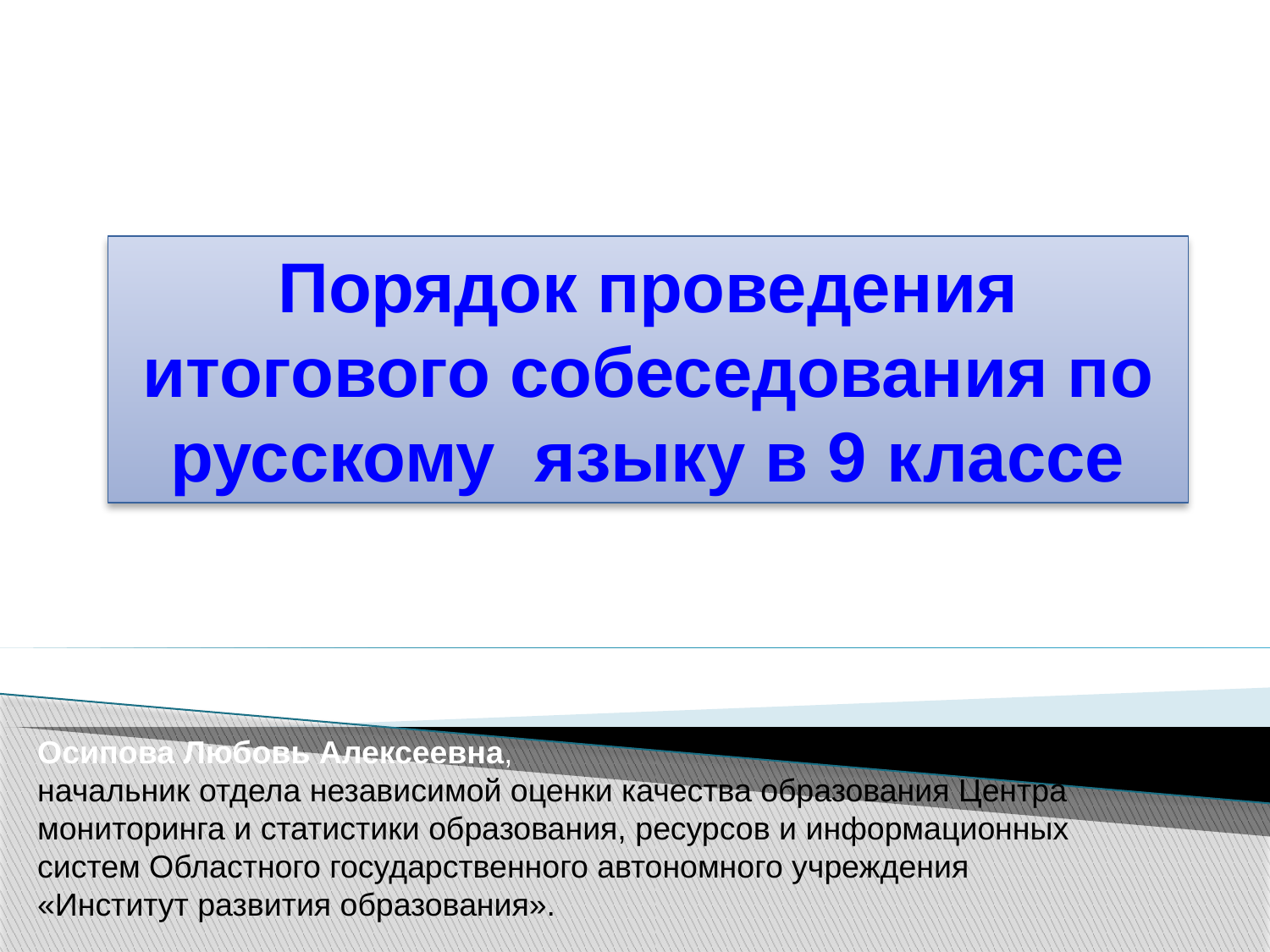

Порядок проведения итогового собеседования по русскому  языку в 9 классе
Осипова Любовь Алексеевна,
начальник отдела независимой оценки качества образования Центра мониторинга и статистики образования, ресурсов и информационных систем Областного государственного автономного учреждения «Институт развития образования».